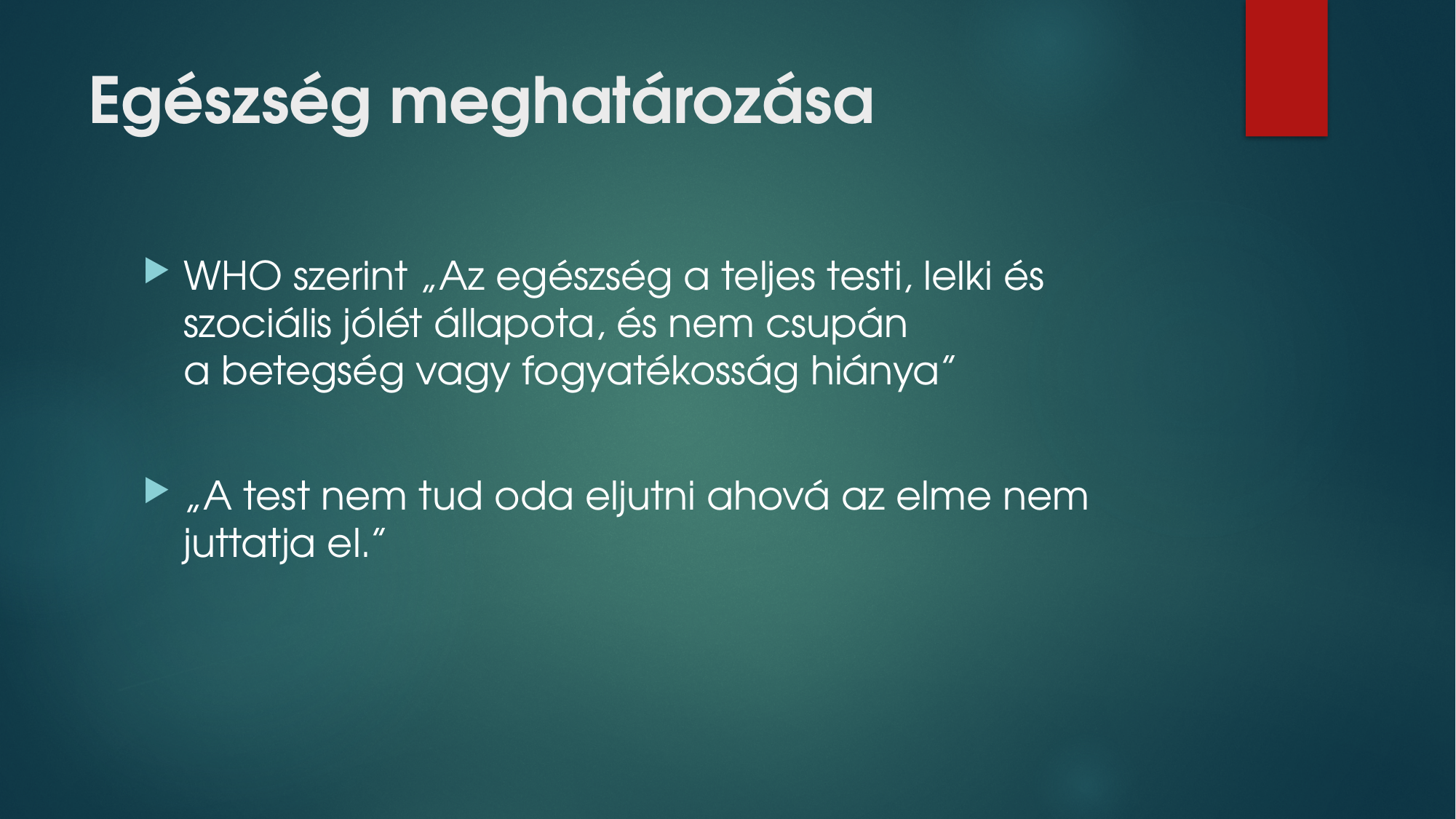

# Egészség meghatározása
WHO szerint „Az egészség a teljes testi, lelki és szociális jólét állapota, és nem csupán a betegség vagy fogyatékosság hiánya”

„A test nem tud oda eljutni ahová az elme nem juttatja el.”